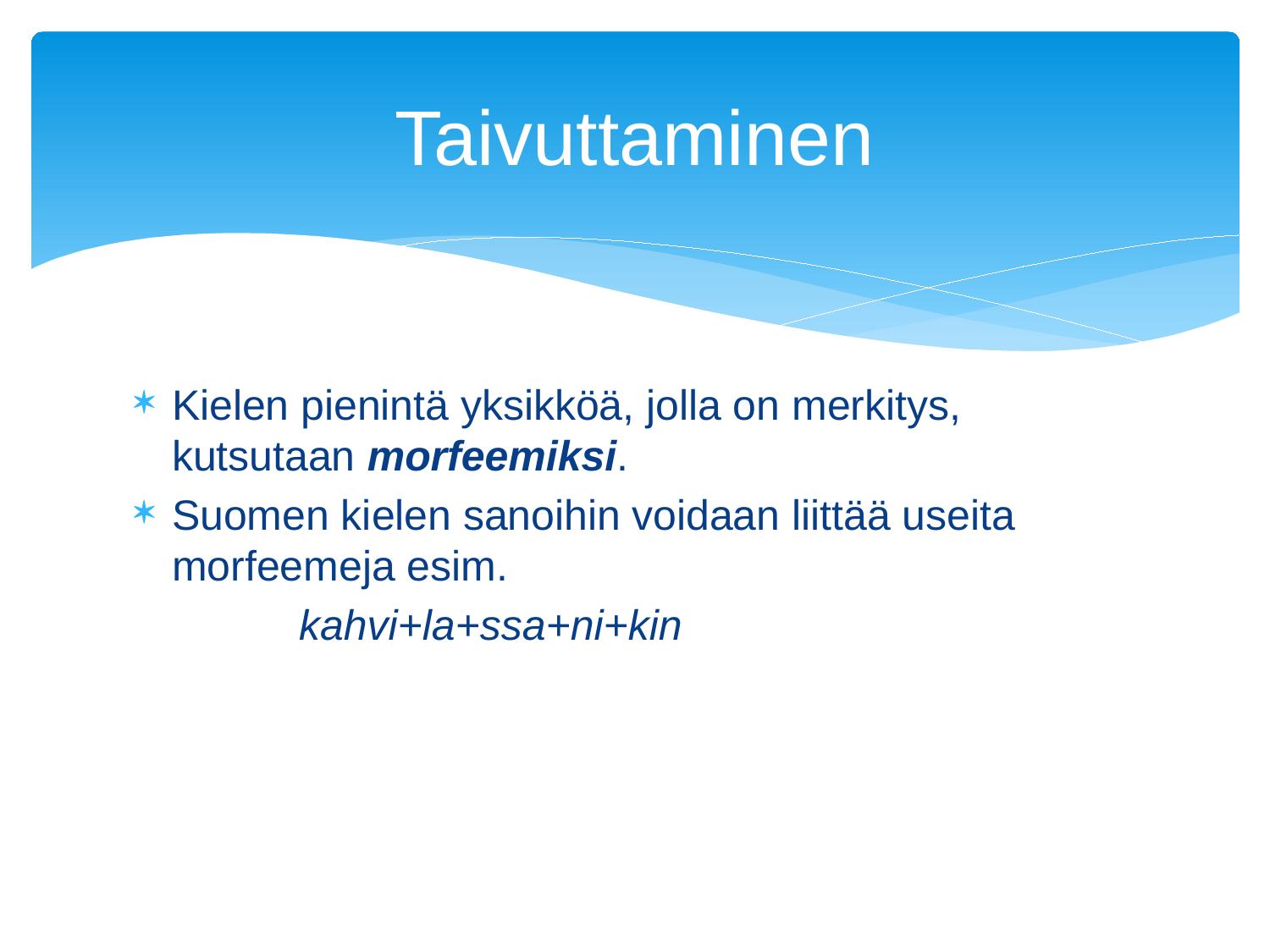

# Taivuttaminen
Kielen pienintä yksikköä, jolla on merkitys, kutsutaan morfeemiksi.
Suomen kielen sanoihin voidaan liittää useita morfeemeja esim.
		kahvi+la+ssa+ni+kin